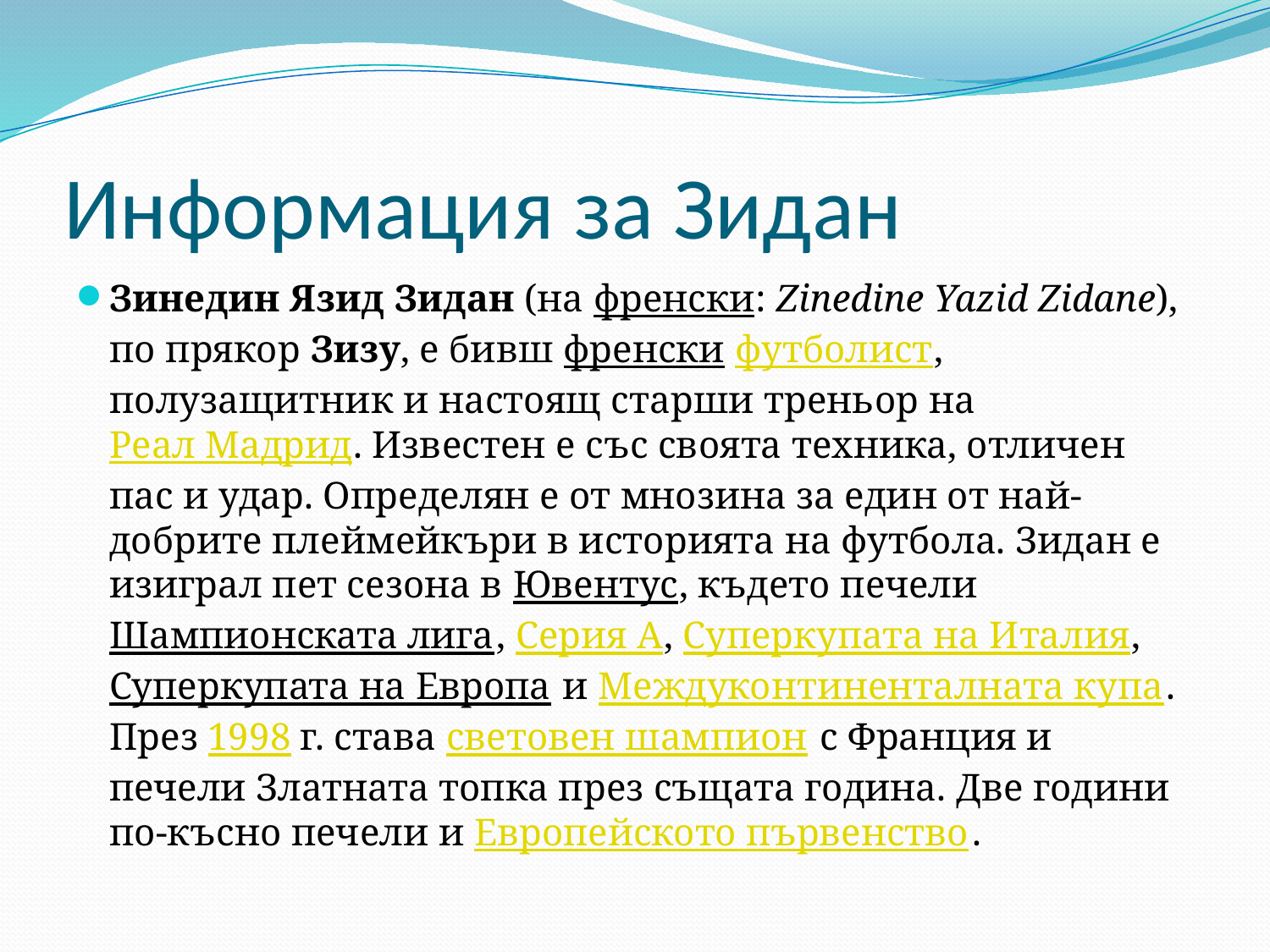

# Информация за Зидан
Зинедин Язид Зидан (на френски: Zinedine Yazid Zidane), по прякор Зизу, е бивш френски футболист, полузащитник и настоящ старши треньор на Реал Мадрид. Известен е със своята техника, отличен пас и удар. Определян е от мнозина за един от най-добрите плеймейкъри в историята на футбола. Зидан е изиграл пет сезона в Ювентус, където печели Шампионската лига, Серия А, Суперкупата на Италия, Суперкупата на Европа и Междуконтиненталната купа. През 1998 г. става световен шампион с Франция и печели Златната топка през същата година. Две години по-късно печели и Европейското първенство.